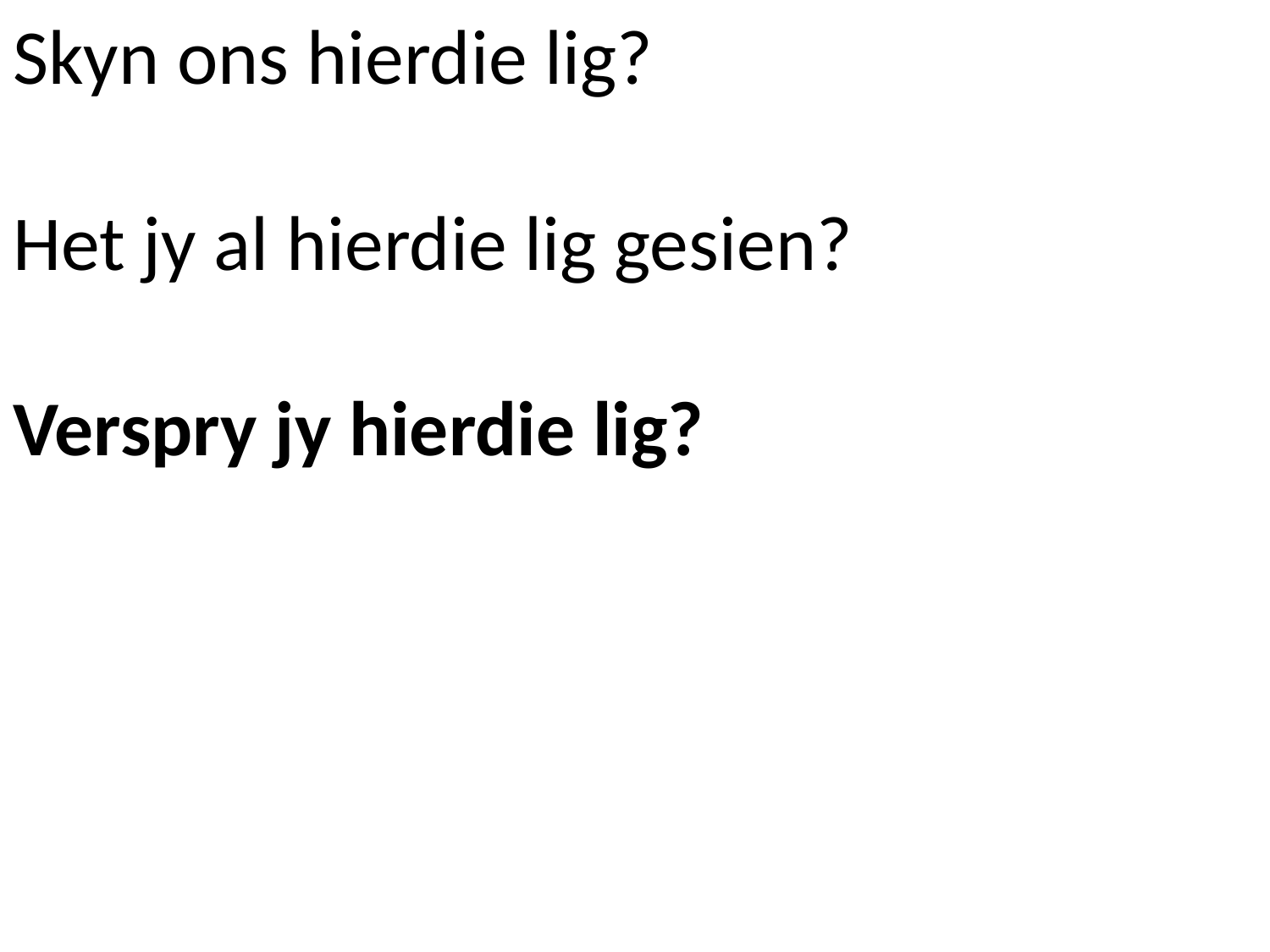

# Skyn ons hierdie lig? Het jy al hierdie lig gesien? Verspry jy hierdie lig?